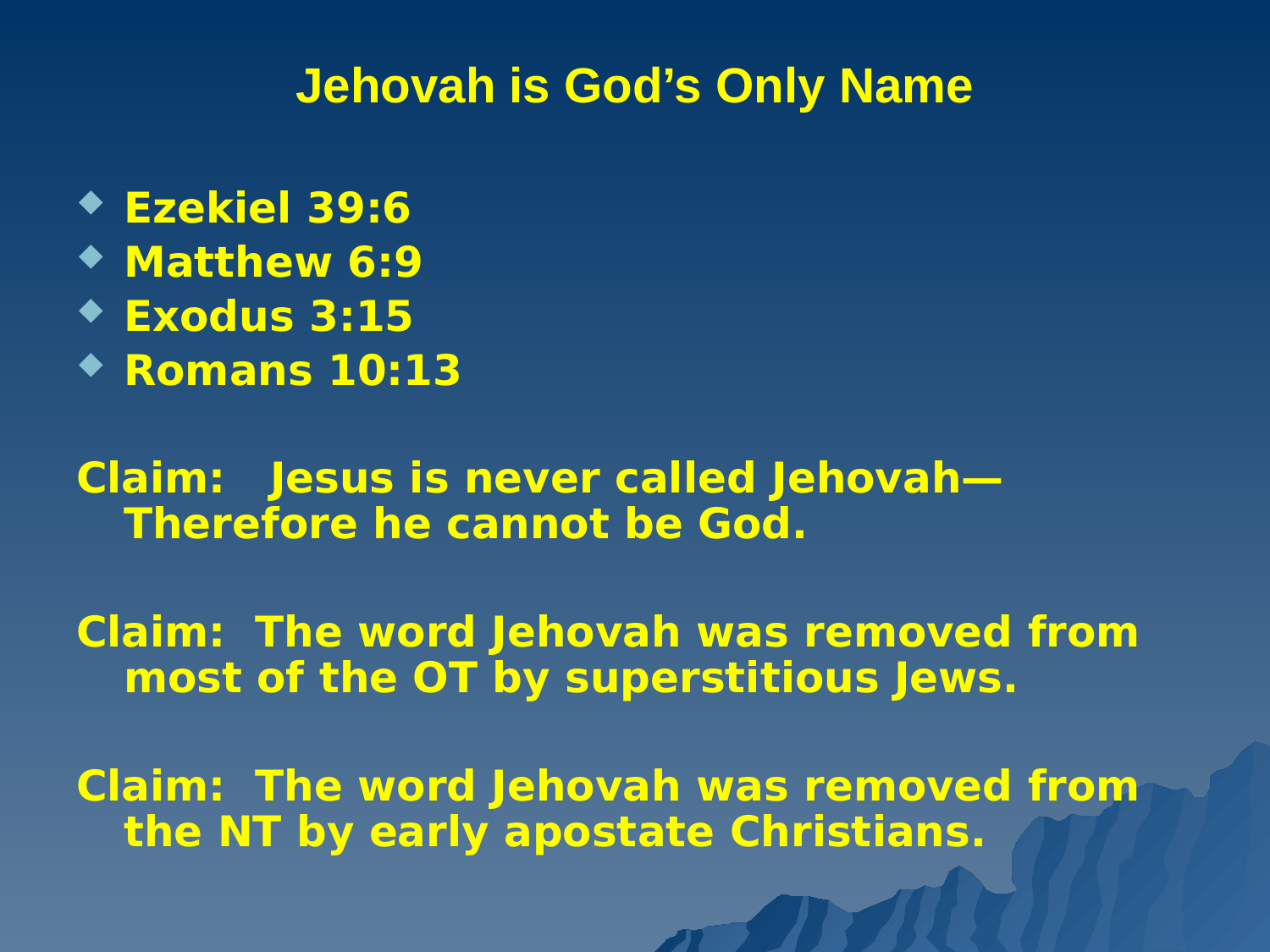

# Jehovah is God’s Only Name
Ezekiel 39:6
Matthew 6:9
Exodus 3:15
Romans 10:13

Claim:   Jesus is never called Jehovah—Therefore he cannot be God.

Claim:  The word Jehovah was removed from most of the OT by superstitious Jews.

Claim:  The word Jehovah was removed from the NT by early apostate Christians.